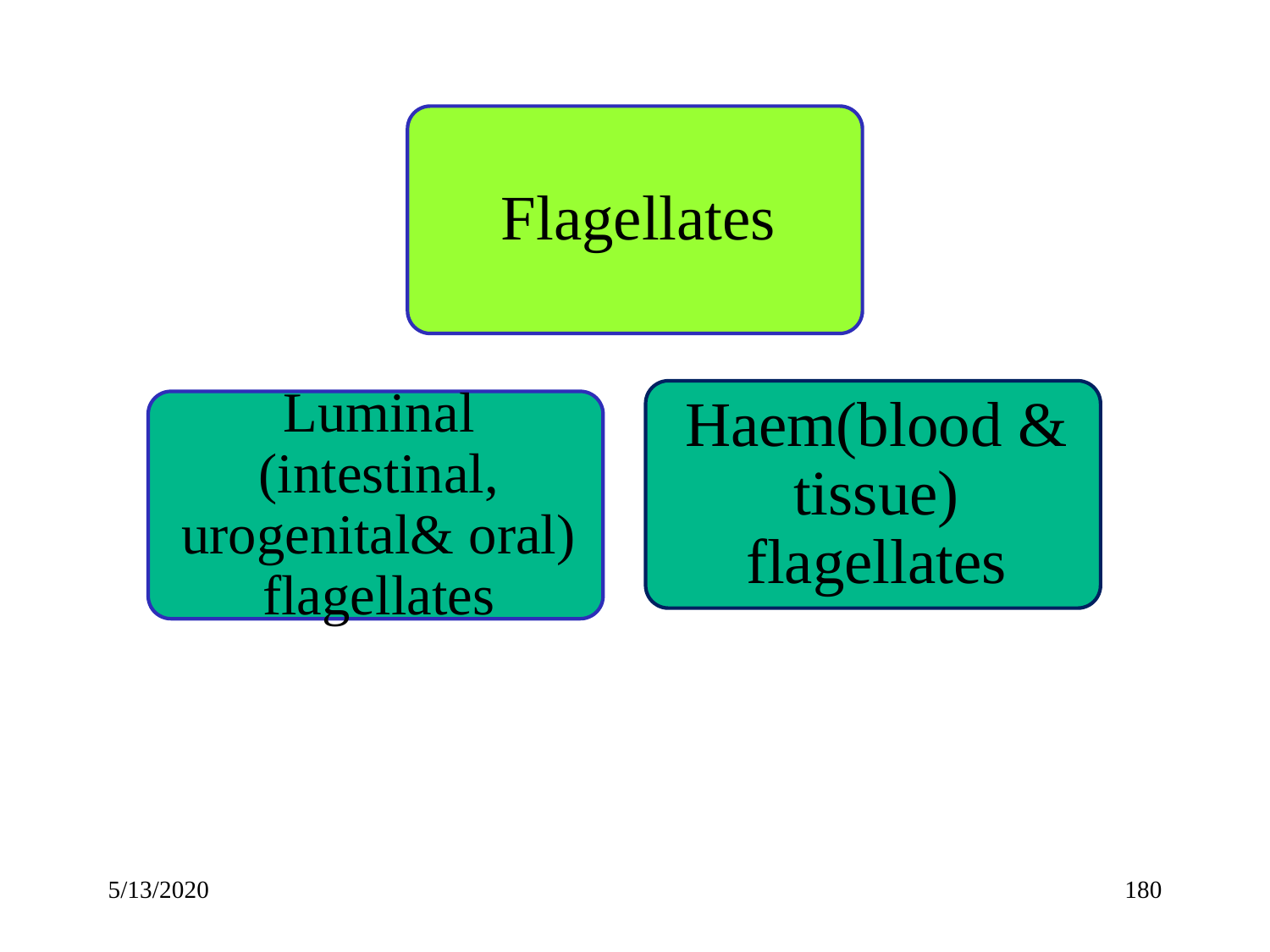

Flagellates
Luminal (intestinal, urogenital& oral) flagellates
Haem(blood & tissue) flagellates
5/13/2020
180